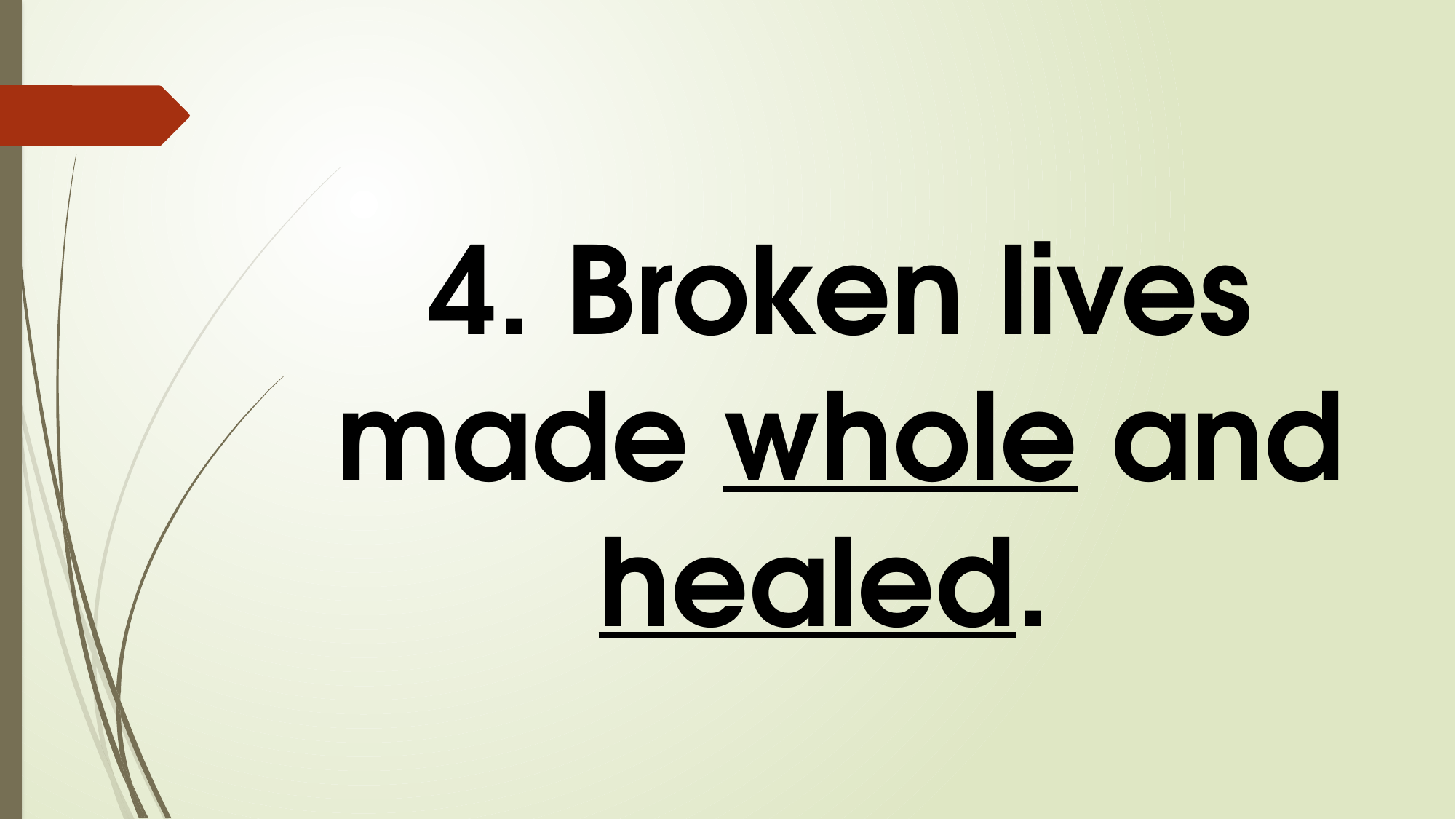

4. Broken lives made whole and healed.
#